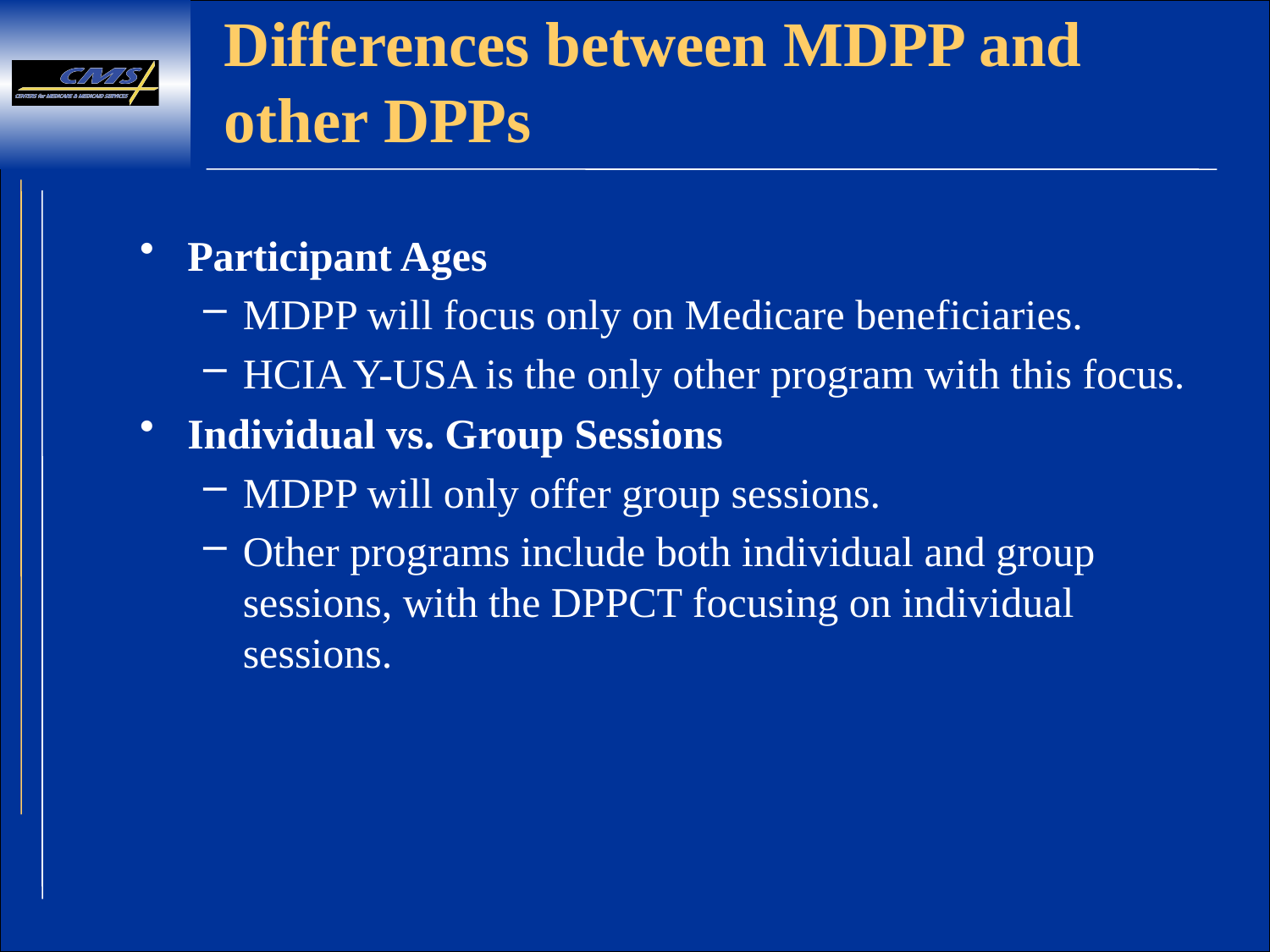

# Differences between MDPP and other DPPs
Participant Ages
MDPP will focus only on Medicare beneficiaries.
HCIA Y-USA is the only other program with this focus.
Individual vs. Group Sessions
MDPP will only offer group sessions.
Other programs include both individual and group sessions, with the DPPCT focusing on individual sessions.